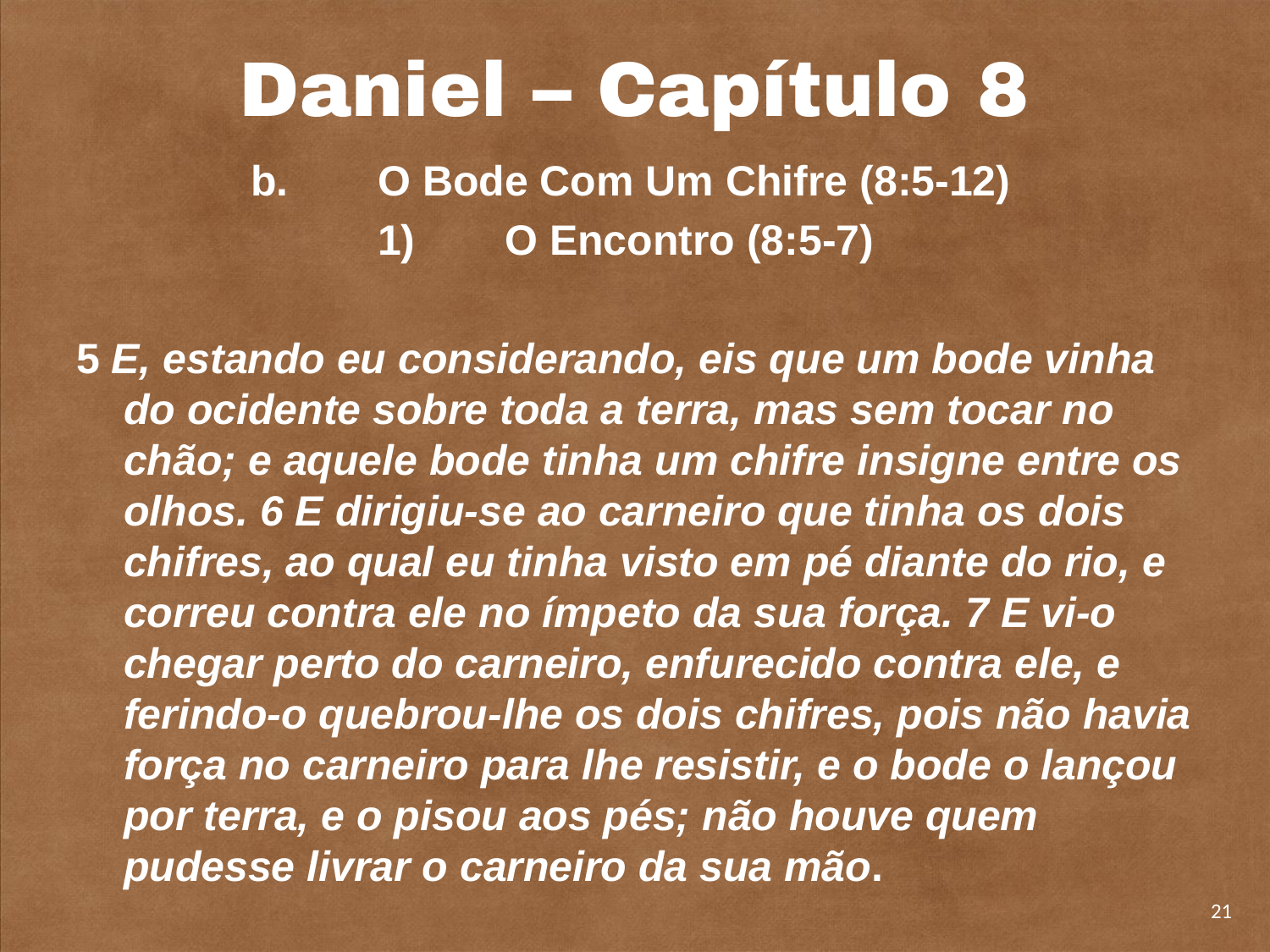

# Daniel – Capítulo 8
		b. 	O Bode Com Um Chifre (8:5-12)
			1) 	O Encontro (8:5-7)

5 E, estando eu considerando, eis que um bode vinha do ocidente sobre toda a terra, mas sem tocar no chão; e aquele bode tinha um chifre insigne entre os olhos. 6 E dirigiu-se ao carneiro que tinha os dois chifres, ao qual eu tinha visto em pé diante do rio, e correu contra ele no ímpeto da sua força. 7 E vi-o chegar perto do carneiro, enfurecido contra ele, e ferindo-o quebrou-lhe os dois chifres, pois não havia força no carneiro para lhe resistir, e o bode o lançou por terra, e o pisou aos pés; não houve quem pudesse livrar o carneiro da sua mão.
21